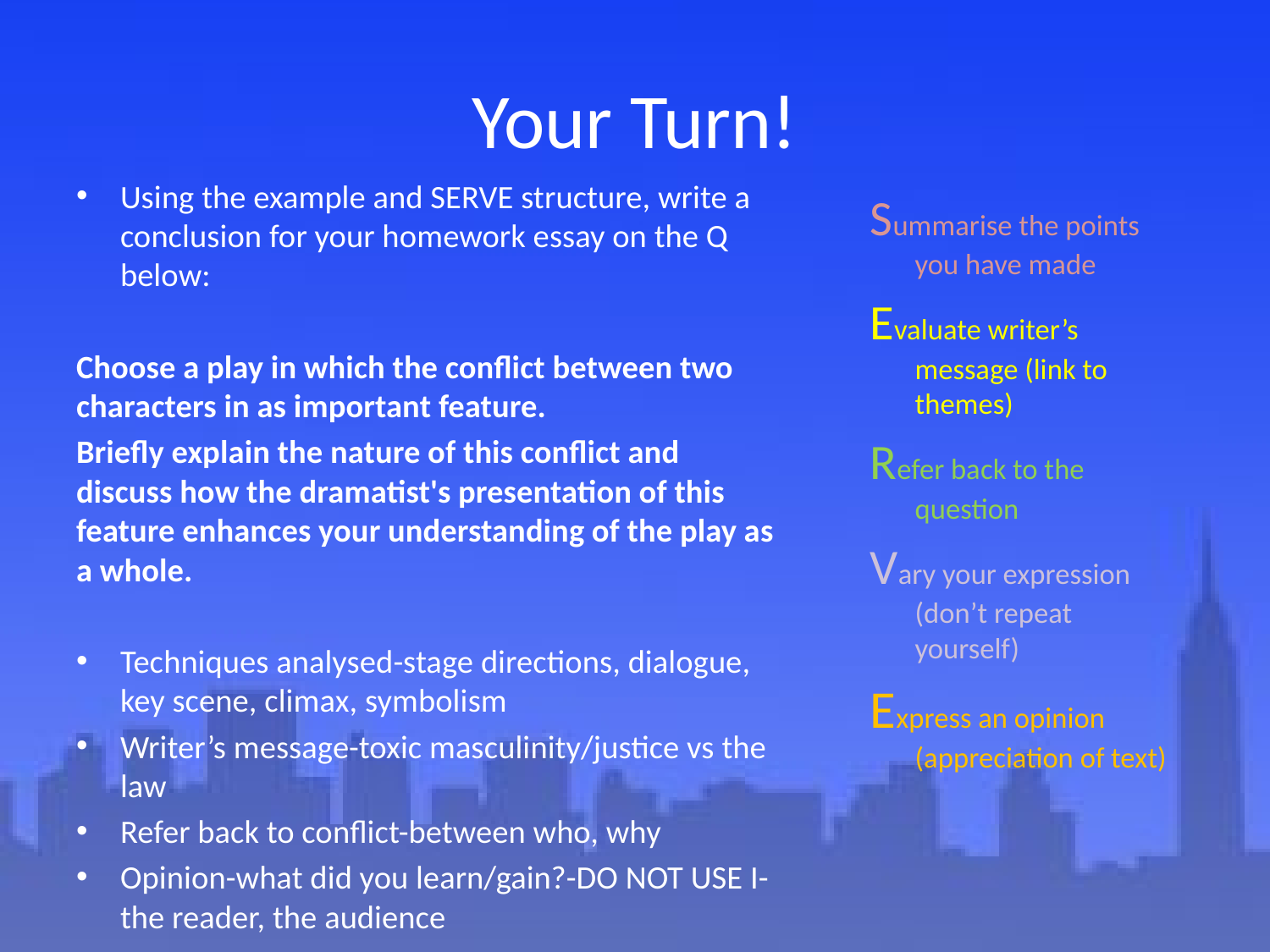

# Your Turn!
Using the example and SERVE structure, write a conclusion for your homework essay on the Q below:

Choose a play in which the conflict between two characters in as important feature.
Briefly explain the nature of this conflict and discuss how the dramatist's presentation of this feature enhances your understanding of the play as a whole.

Techniques analysed-stage directions, dialogue, key scene, climax, symbolism
Writer’s message-toxic masculinity/justice vs the law
Refer back to conflict-between who, why
Opinion-what did you learn/gain?-DO NOT USE I-the reader, the audience

Summarise the points you have made
Evaluate writer’s message (link to themes)
Refer back to the question
Vary your expression (don’t repeat yourself)
Express an opinion (appreciation of text)